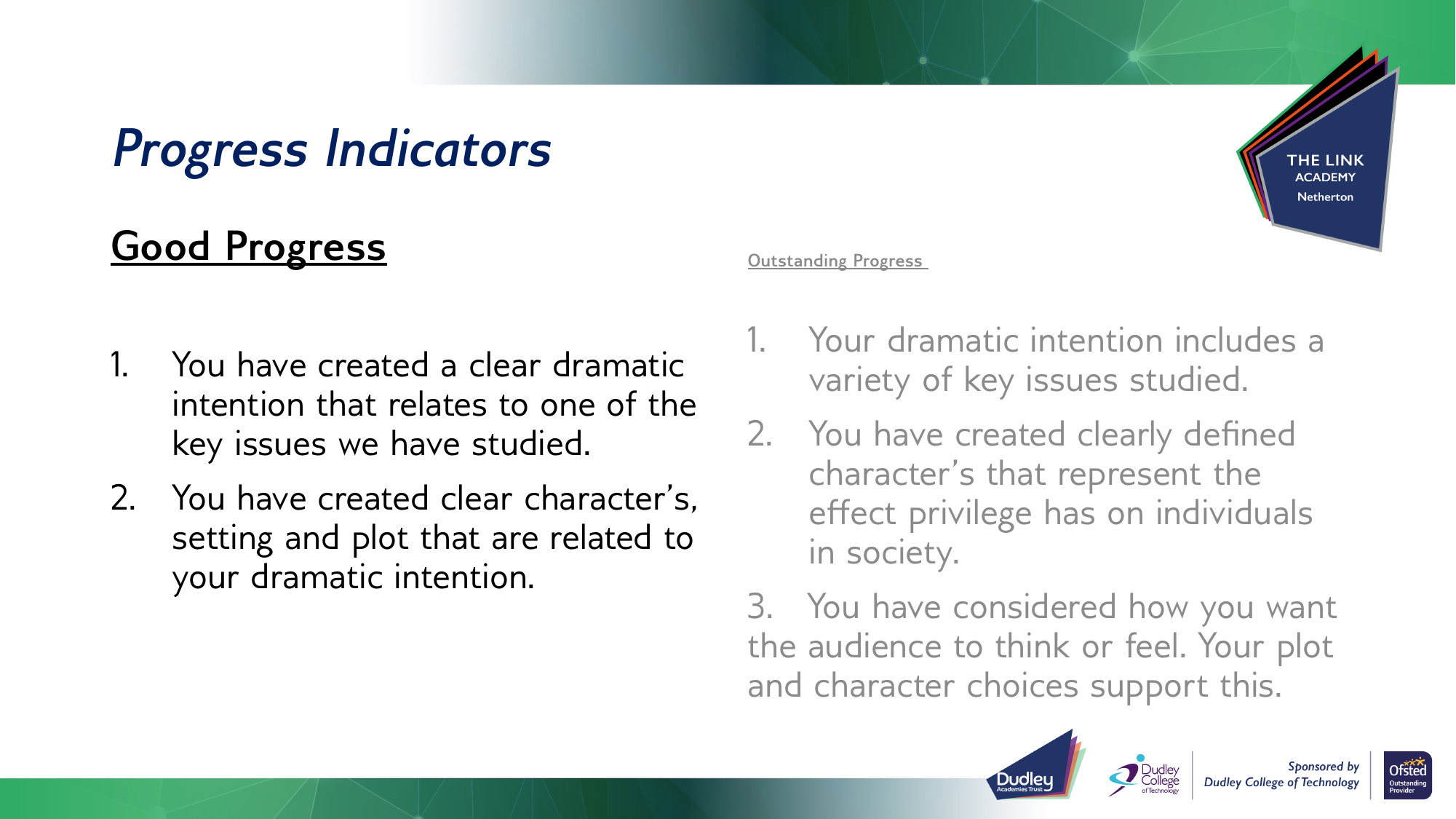

# Progress Indicators
Good Progress

You have created a clear dramatic intention that relates to one of the key issues we have studied.
You have created clear character’s, setting and plot that are related to your dramatic intention.
Outstanding Progress

Your dramatic intention includes a variety of key issues studied.
You have created clearly defined character’s that represent the effect privilege has on individuals in society.
3.   You have considered how you want the audience to think or feel. Your plot and character choices support this.